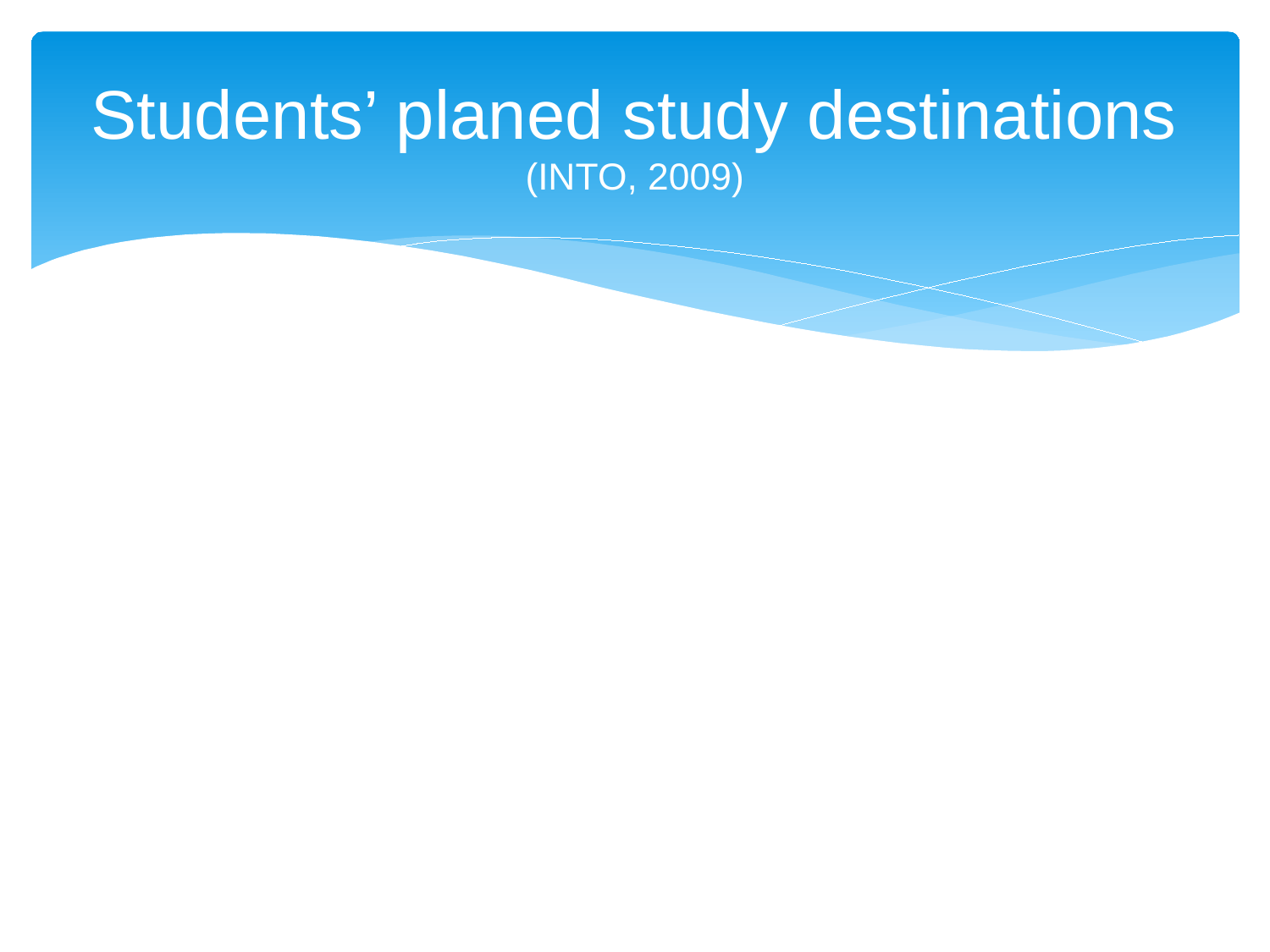

# Students’ planed study destinations (INTO, 2009)